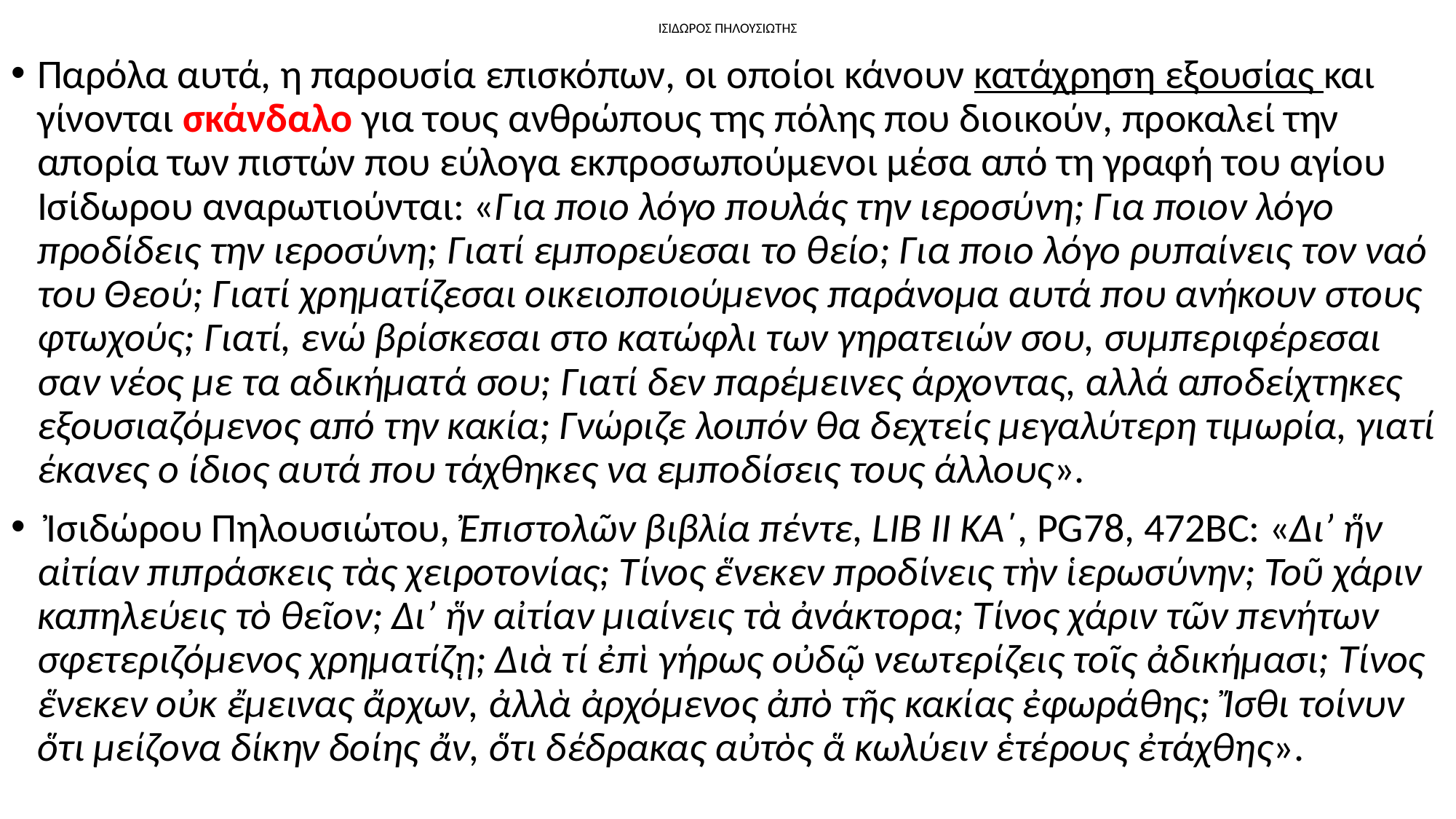

# ΙΣΙΔΩΡΟΣ ΠΗΛΟΥΣΙΩΤΗΣ
Παρόλα αυτά, η παρουσία επισκόπων, οι οποίοι κάνουν κατάχρηση εξουσίας και γίνονται σκάνδαλο για τους ανθρώπους της πόλης που διοικούν, προκαλεί την απορία των πιστών που εύλογα εκπροσωπούμενοι μέσα από τη γραφή του αγίου Ισίδωρου αναρωτιούνται: «Για ποιο λόγο πουλάς την ιεροσύνη; Για ποιον λόγο προδίδεις την ιεροσύνη; Γιατί εμπορεύεσαι το θείο; Για ποιο λόγο ρυπαίνεις τον ναό του Θεού; Γιατί χρηματίζεσαι οικειοποιούμενος παράνομα αυτά που ανήκουν στους φτωχούς; Γιατί, ενώ βρίσκεσαι στο κατώφλι των γηρατειών σου, συμπεριφέρεσαι σαν νέος με τα αδικήματά σου; Γιατί δεν παρέμεινες άρχοντας, αλλά αποδείχτηκες εξουσιαζόμενος από την κακία; Γνώριζε λοιπόν θα δεχτείς μεγαλύτερη τιμωρία, γιατί έκανες ο ίδιος αυτά που τάχθηκες να εμποδίσεις τους άλλους».
 Ἰσιδώρου Πηλουσιώτου, Ἐπιστολῶν βιβλία πέντε, LIB ΙI ΚΑ΄, PG78, 472ΒC: «Δι’ ἥν αἰτίαν πιπράσκεις τὰς χειροτονίας; Τίνος ἕνεκεν προδίνεις τὴν ἱερωσύνην; Τοῦ χάριν καπηλεύεις τὸ θεῖον; Δι’ ἥν αἰτίαν μιαίνεις τὰ ἀνάκτορα; Τίνος χάριν τῶν πενήτων σφετεριζόμενος χρηματίζῃ; Διὰ τί ἐπὶ γήρως οὐδῷ νεωτερίζεις τοῖς ἀδικήμασι; Τίνος ἕνεκεν οὐκ ἔμεινας ἄρχων, ἀλλὰ ἀρχόμενος ἀπὸ τῆς κακίας ἐφωράθης; Ἴσθι τοίνυν ὅτι μείζονα δίκην δοίης ἄν, ὅτι δέδρακας αὐτὸς ἅ κωλύειν ἑτέρους ἐτάχθης».